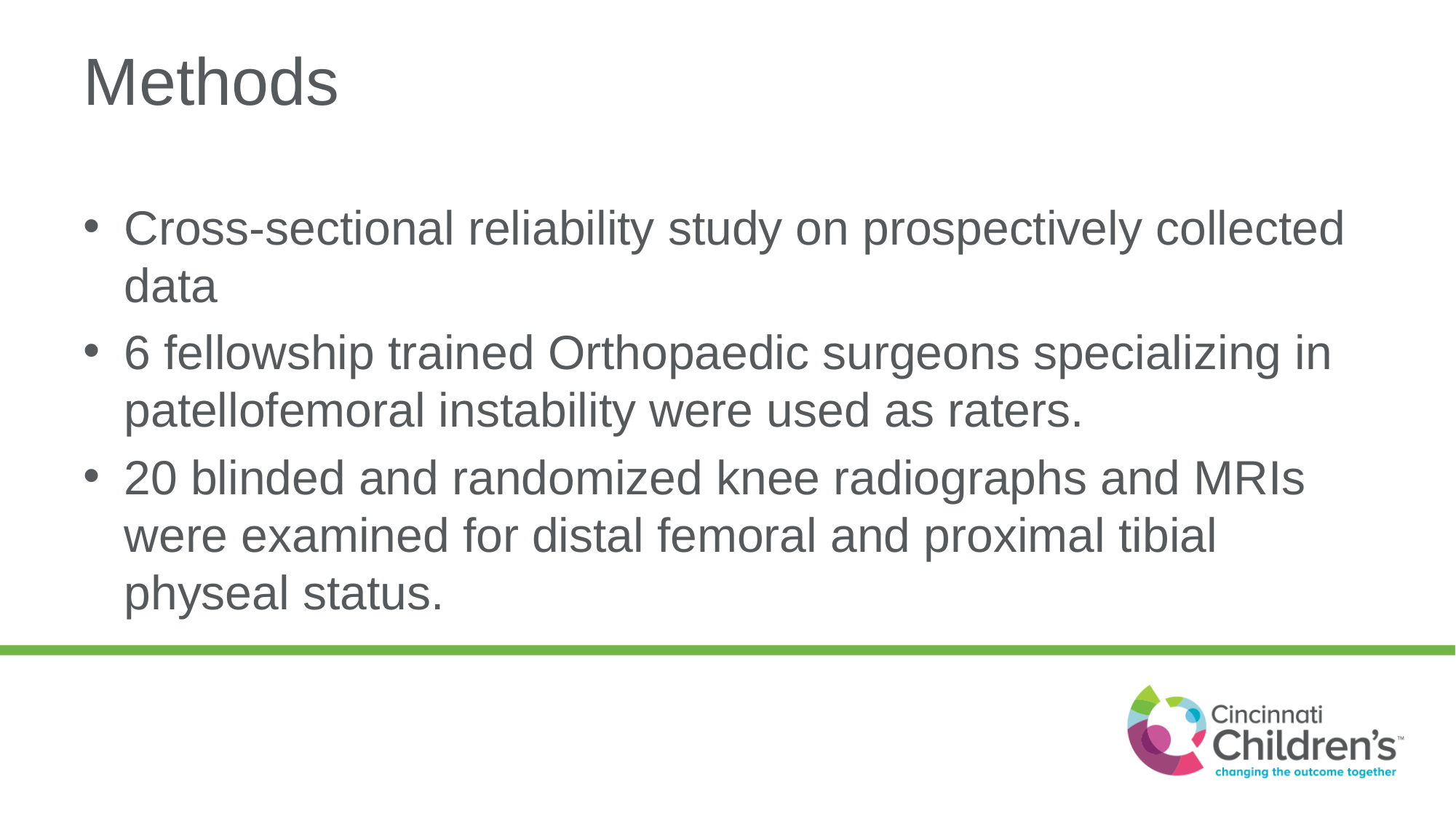

# Methods
Cross-sectional reliability study on prospectively collected data
6 fellowship trained Orthopaedic surgeons specializing in patellofemoral instability were used as raters.
20 blinded and randomized knee radiographs and MRIs were examined for distal femoral and proximal tibial physeal status.